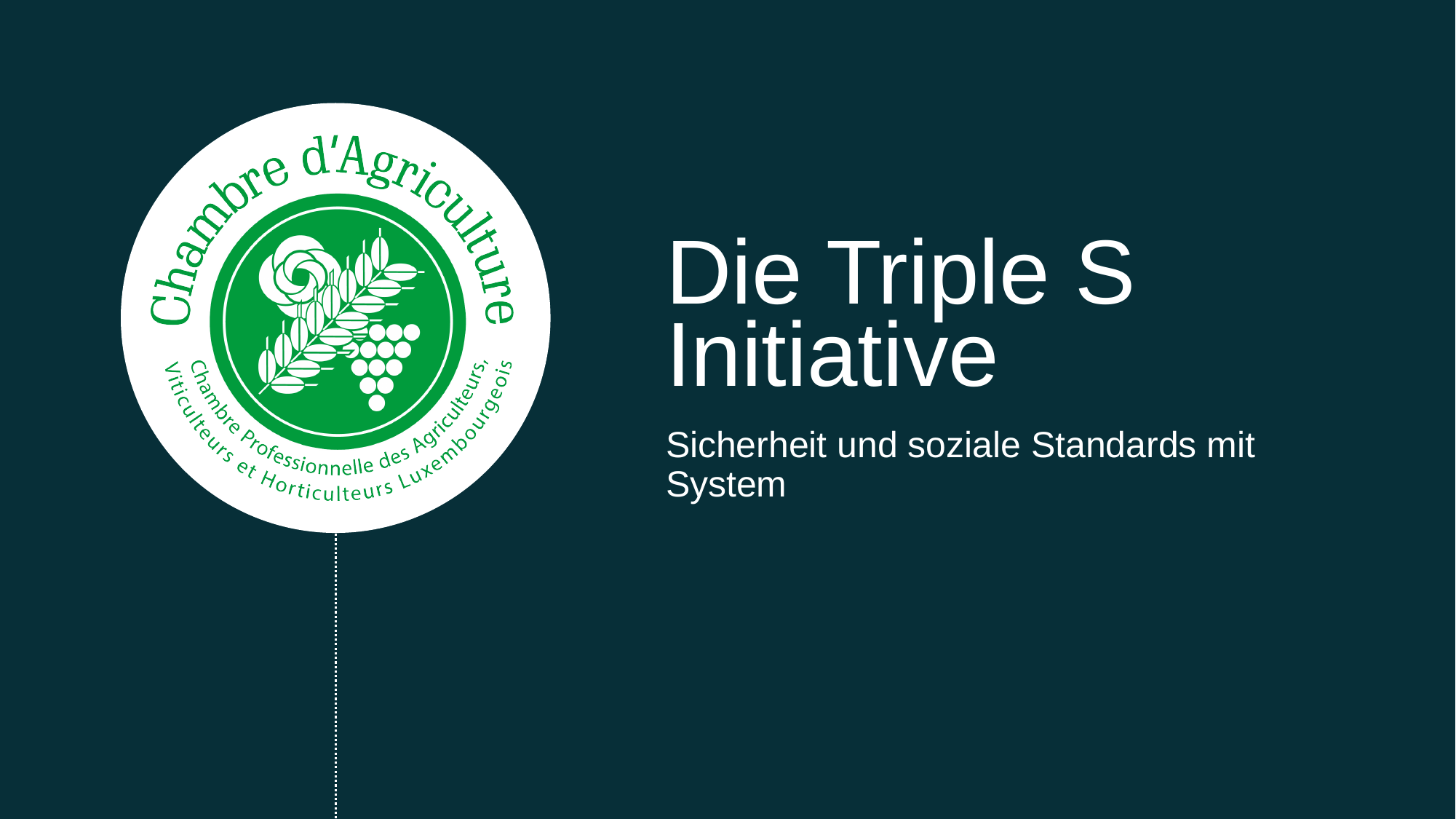

# Die Triple S Initiative
Sicherheit und soziale Standards mit System